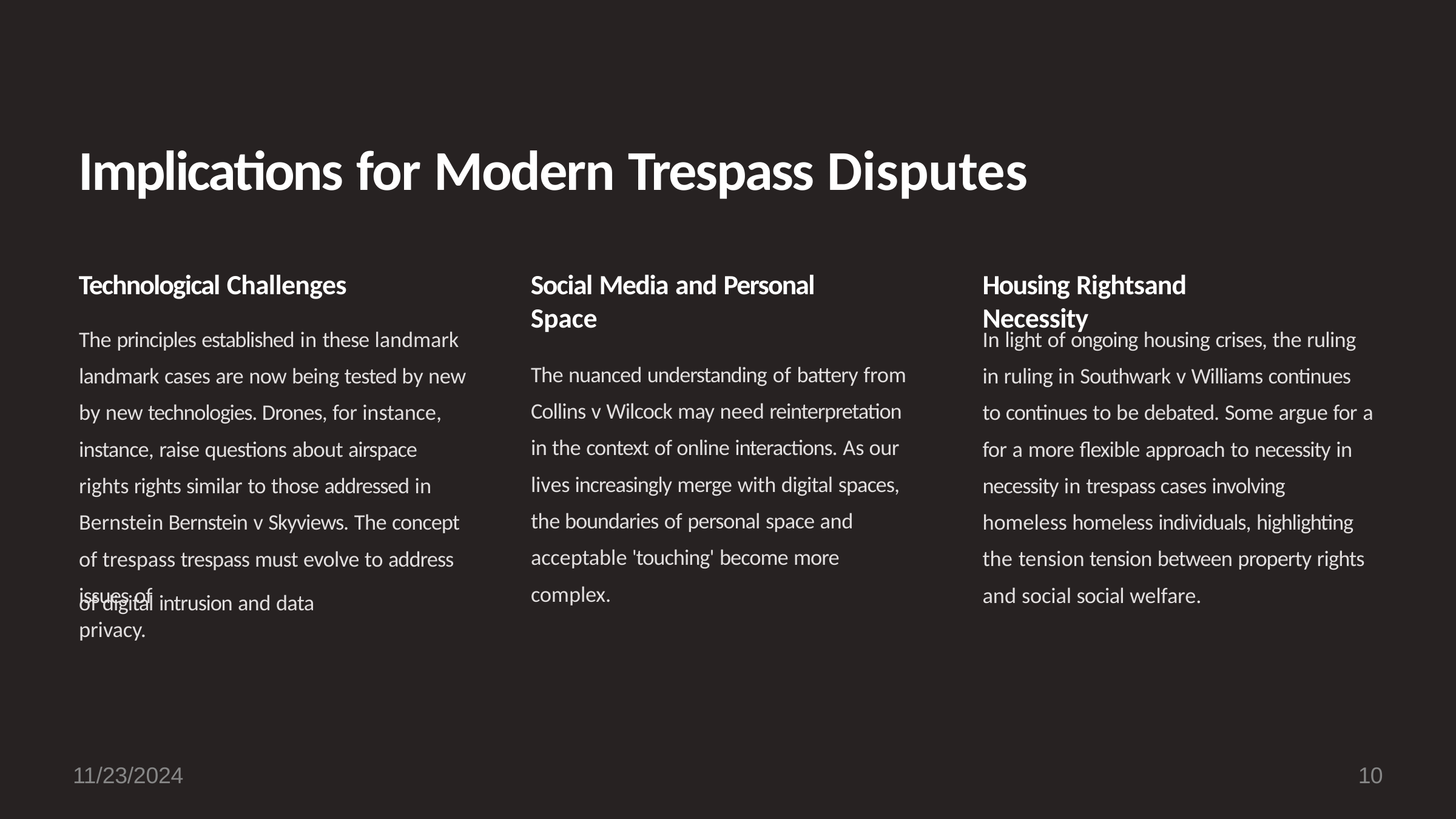

# Implications for Modern Trespass Disputes
Technological Challenges
Social Media and Personal Space
Housing Rightsand Necessity
In light of ongoing housing crises, the ruling in ruling in Southwark v Williams continues to continues to be debated. Some argue for a for a more flexible approach to necessity in necessity in trespass cases involving homeless homeless individuals, highlighting the tension tension between property rights and social social welfare.
The principles established in these landmark landmark cases are now being tested by new by new technologies. Drones, for instance, instance, raise questions about airspace rights rights similar to those addressed in Bernstein Bernstein v Skyviews. The concept of trespass trespass must evolve to address issues of
The nuanced understanding of battery from Collins v Wilcock may need reinterpretation in the context of online interactions. As our lives increasingly merge with digital spaces, the boundaries of personal space and acceptable 'touching' become more complex.
of digital intrusion and data privacy.
11/23/2024
10